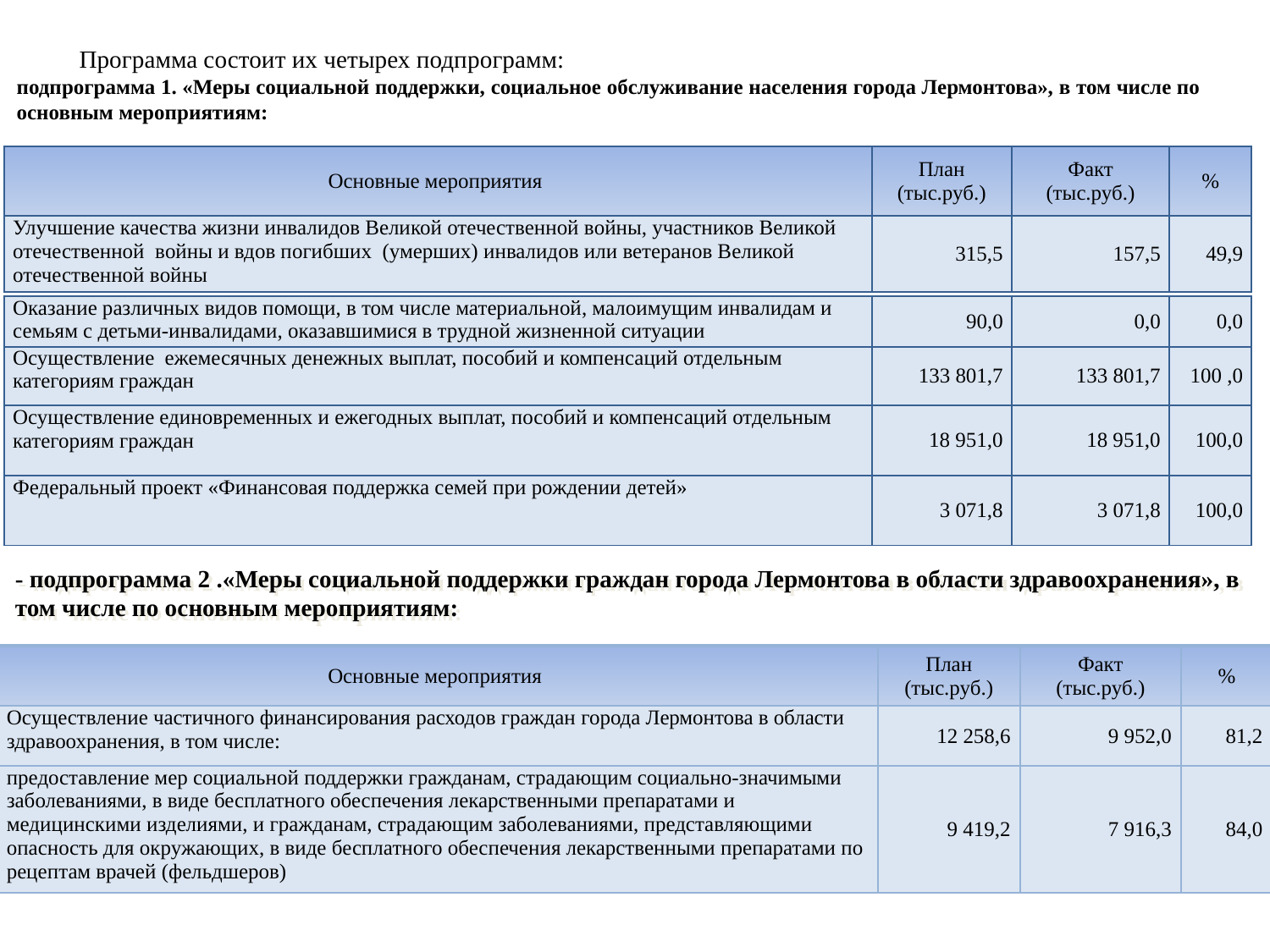

Программа состоит их четырех подпрограмм:
подпрограмма 1. «Меры социальной поддержки, социальное обслуживание населения города Лермонтова», в том числе по основным мероприятиям:
| Основные мероприятия | План (тыс.руб.) | Факт (тыс.руб.) | % |
| --- | --- | --- | --- |
| Улучшение качества жизни инвалидов Великой отечественной войны, участников Великой отечественной войны и вдов погибших (умерших) инвалидов или ветеранов Великой отечественной войны | 315,5 | 157,5 | 49,9 |
| Оказание различных видов помощи, в том числе материальной, малоимущим инвалидам и семьям с детьми-инвалидами, оказавшимися в трудной жизненной ситуации | 90,0 | 0,0 | 0,0 |
| --- | --- | --- | --- |
| Осуществление ежемесячных денежных выплат, пособий и компенсаций отдельным категориям граждан | 133 801,7 | 133 801,7 | 100 ,0 |
| --- | --- | --- | --- |
| Осуществление единовременных и ежегодных выплат, пособий и компенсаций отдельным категориям граждан | 18 951,0 | 18 951,0 | 100,0 |
| Федеральный проект «Финансовая поддержка семей при рождении детей» | 3 071,8 | 3 071,8 | 100,0 |
# - подпрограмма 2 .«Меры социальной поддержки граждан города Лермонтова в области здравоохранения», в том числе по основным мероприятиям:
| Основные мероприятия | План (тыс.руб.) | Факт (тыс.руб.) | % |
| --- | --- | --- | --- |
| Осуществление частичного финансирования расходов граждан города Лермонтова в области здравоохранения, в том числе: | 12 258,6 | 9 952,0 | 81,2 |
| предоставление мер социальной поддержки гражданам, страдающим социально-значимыми заболеваниями, в виде бесплатного обеспечения лекарственными препаратами и медицинскими изделиями, и гражданам, страдающим заболеваниями, представляющими опасность для окружающих, в виде бесплатного обеспечения лекарственными препаратами по рецептам врачей (фельдшеров) | 9 419,2 | 7 916,3 | 84,0 |